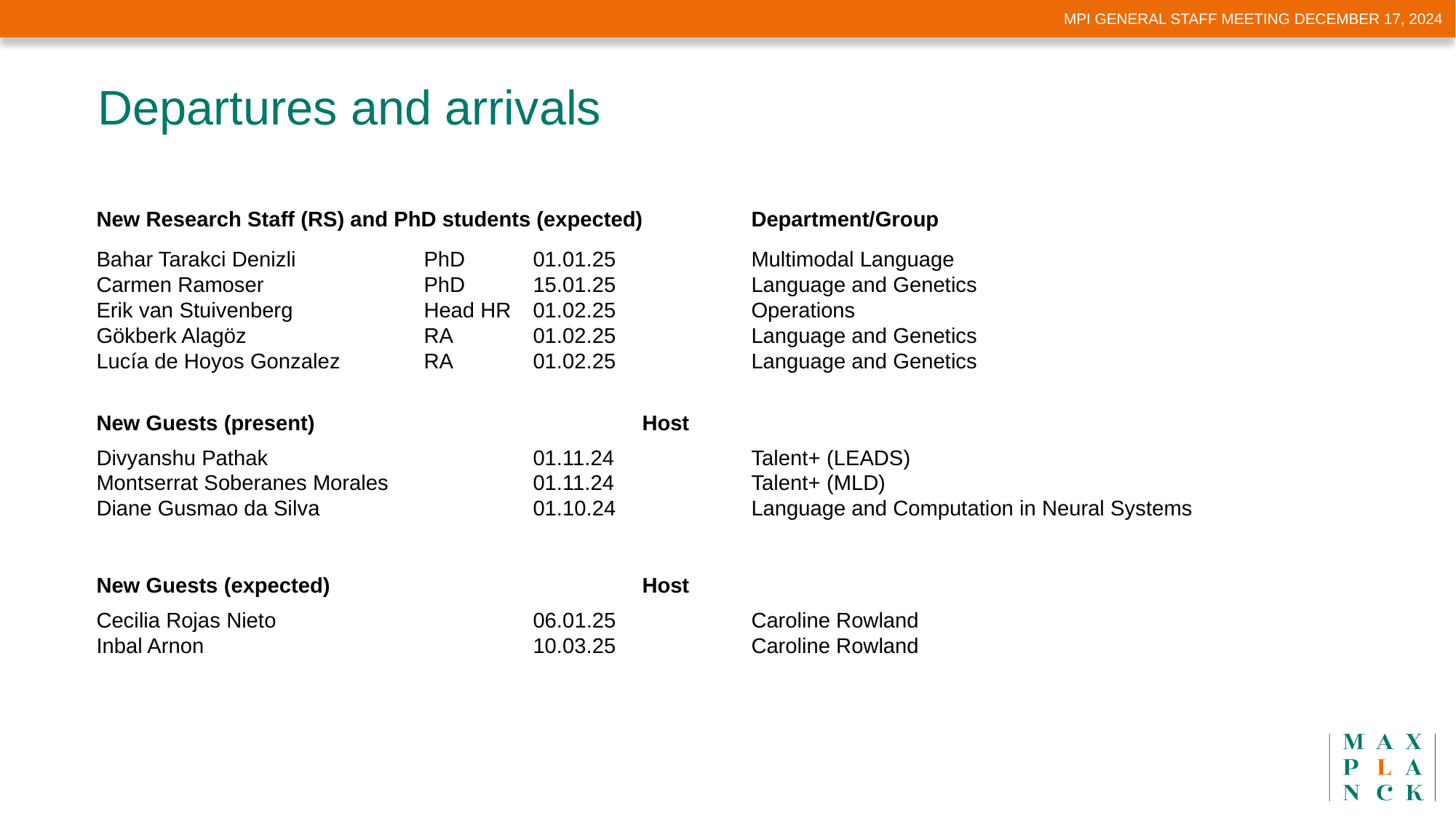

MPI General staff meeting december 17, 2024
Departures and arrivals

New Research Staff (RS) and PhD students (expected)	Department/Group

Bahar Tarakci Denizli		PhD	01.01.25		Multimodal Language
Carmen Ramoser		PhD	15.01.25		Language and Genetics
Erik van Stuivenberg		Head HR	01.02.25		Operations
Gökberk Alagöz		RA	01.02.25		Language and Genetics
Lucía de Hoyos Gonzalez	RA	01.02.25		Language and Genetics

New Guests (present)			Host
Divyanshu Pathak			01.11.24		Talent+ (LEADS)
Montserrat Soberanes Morales		01.11.24		Talent+ (MLD)
Diane Gusmao da Silva		01.10.24		Language and Computation in Neural Systems

New Guests (expected)			Host
Cecilia Rojas Nieto			06.01.25		Caroline Rowland
Inbal Arnon				10.03.25		Caroline Rowland